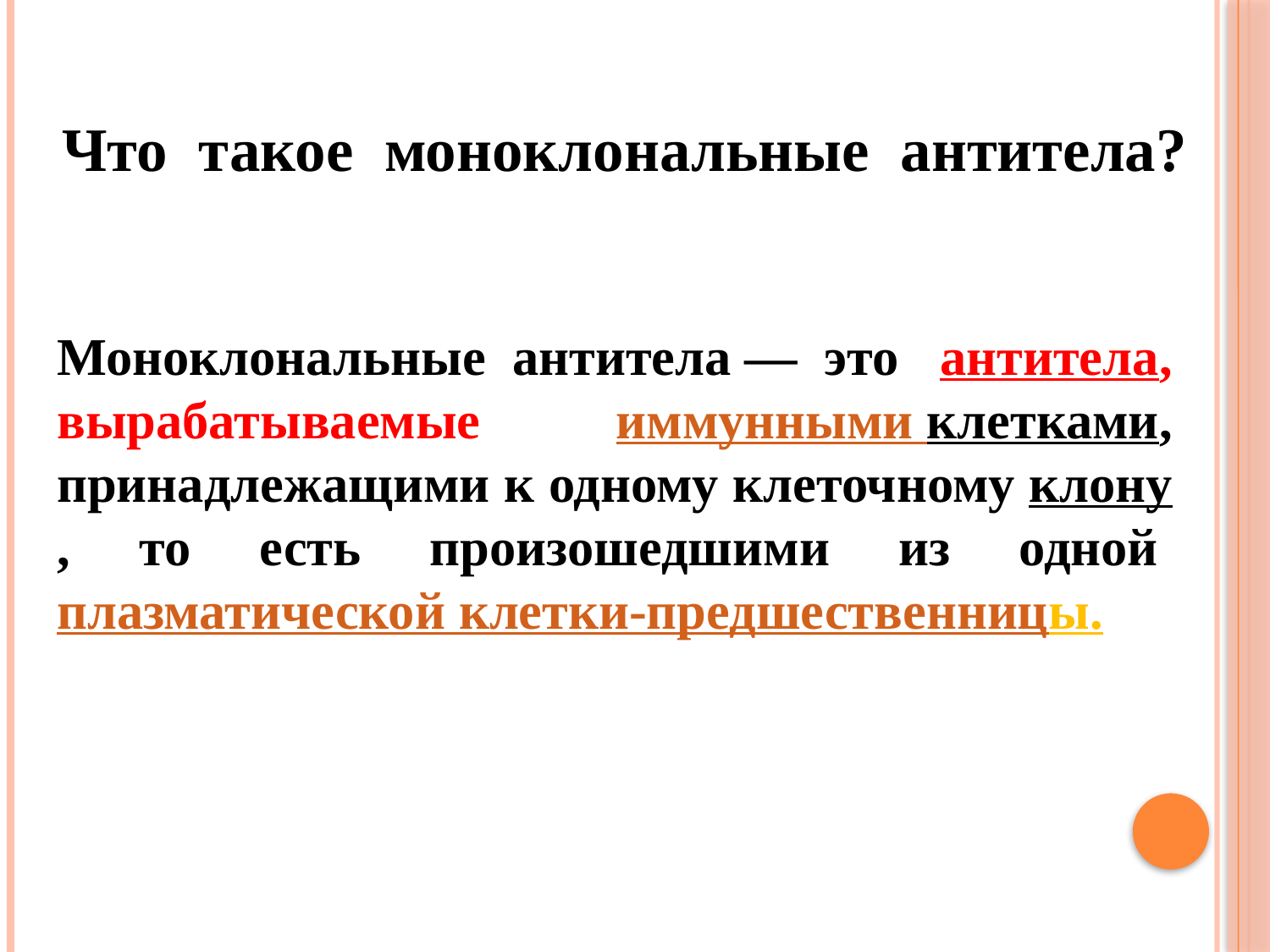

Что  такое  моноклональные  антитела?
Моноклональные антитела — это  антитела, вырабатываемые иммунными клетками, принадлежащими к одному клеточному клону, то есть произошедшими из одной плазматической клетки-предшественницы.